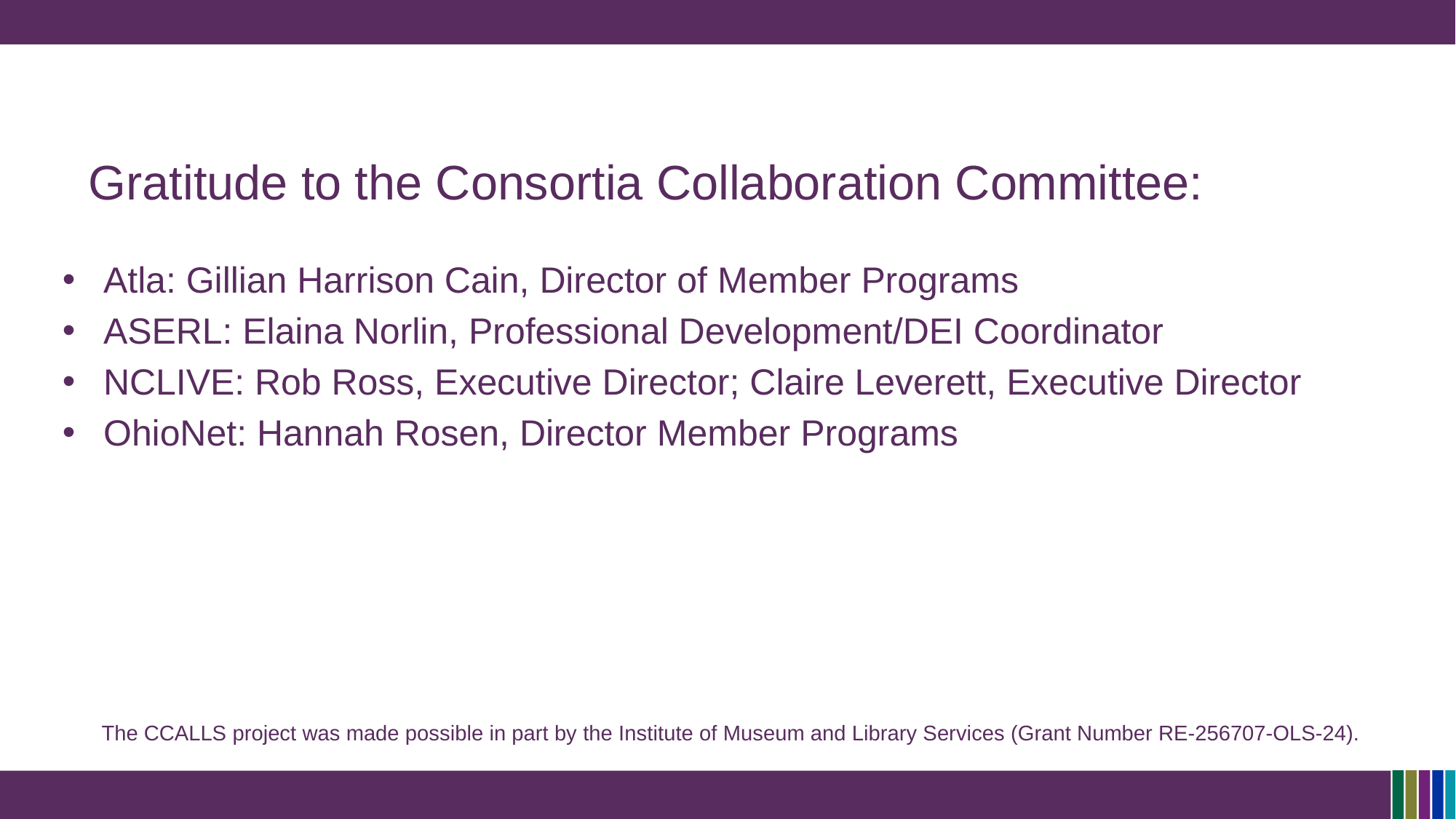

Gratitude to the Consortia Collaboration Committee:
Atla: Gillian Harrison Cain, Director of Member Programs
ASERL: Elaina Norlin, Professional Development/DEI Coordinator
NCLIVE: Rob Ross, Executive Director; Claire Leverett, Executive Director
OhioNet: Hannah Rosen, Director Member Programs

The CCALLS project was made possible in part by the Institute of Museum and Library Services (Grant Number RE-256707-OLS-24).